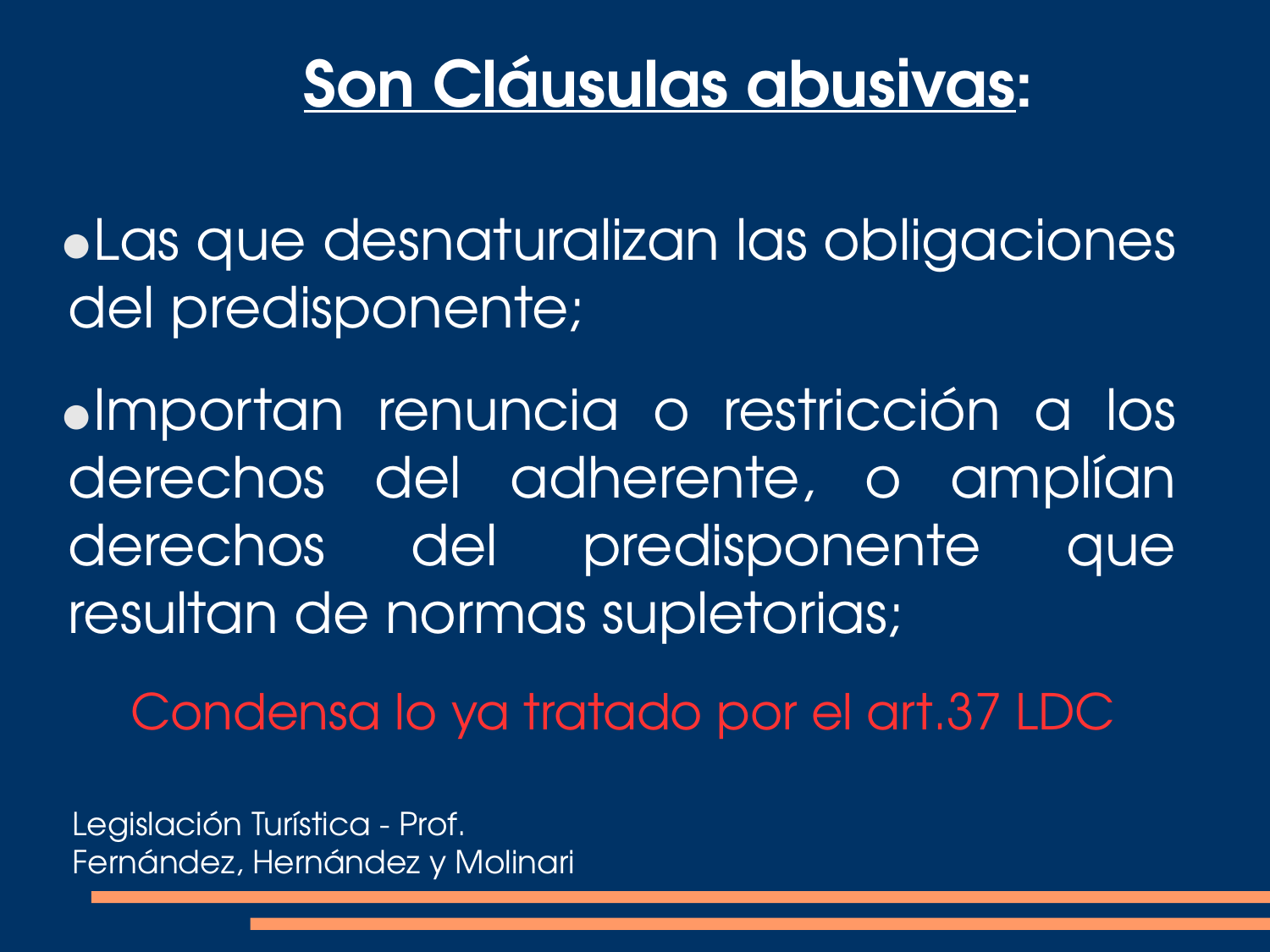

Son Cláusulas abusivas:

Las que desnaturalizan las obligaciones del predisponente;
Importan renuncia o restricción a los derechos del adherente, o amplían derechos del predisponente que resultan de normas supletorias;
Condensa lo ya tratado por el art.37 LDC

Legislación Turística - Prof. Fernández, Hernández y Molinari